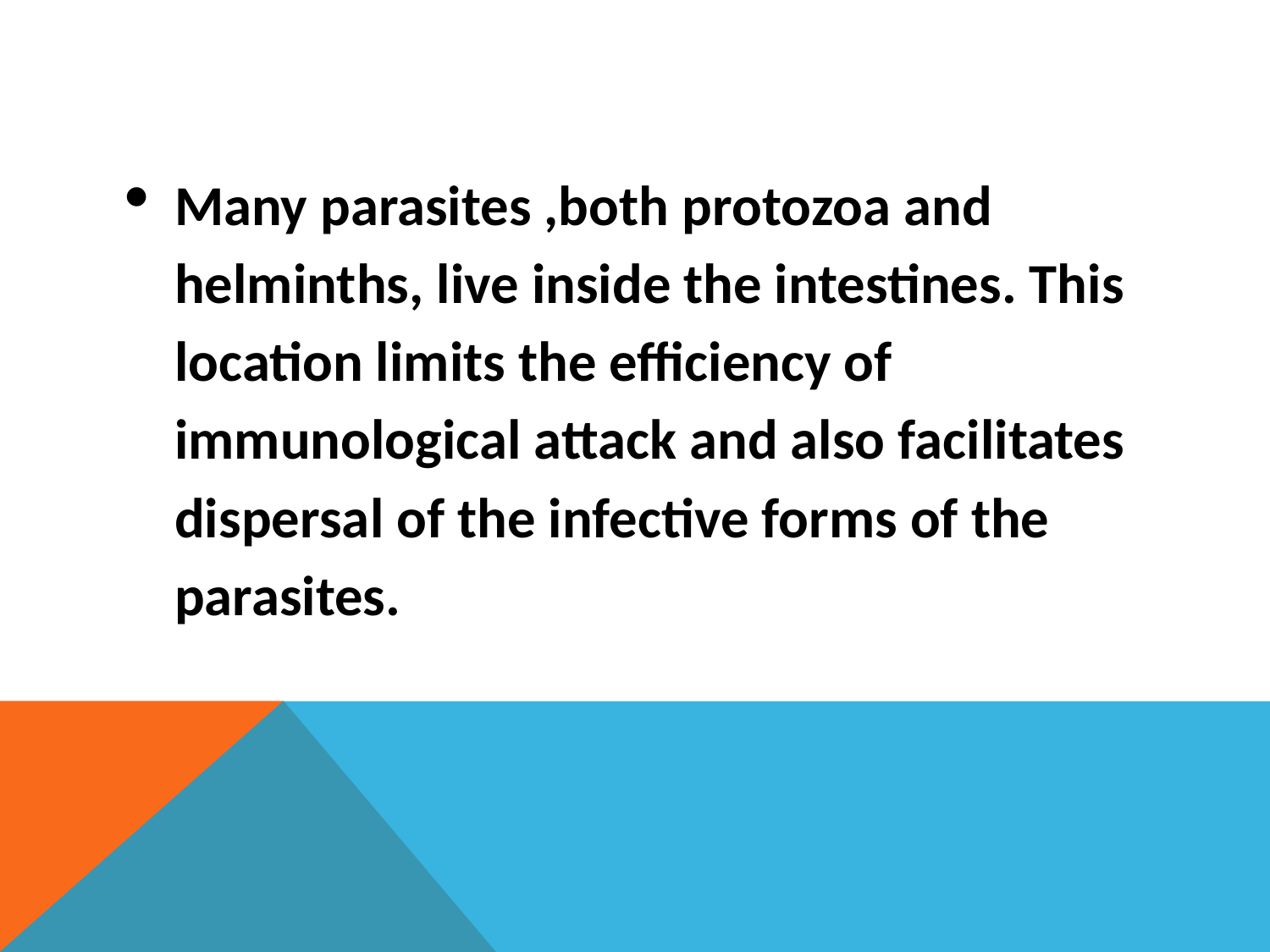

#
Many parasites ,both protozoa and helminths, live inside the intestines. This location limits the efficiency of immunological attack and also facilitates dispersal of the infective forms of the parasites.